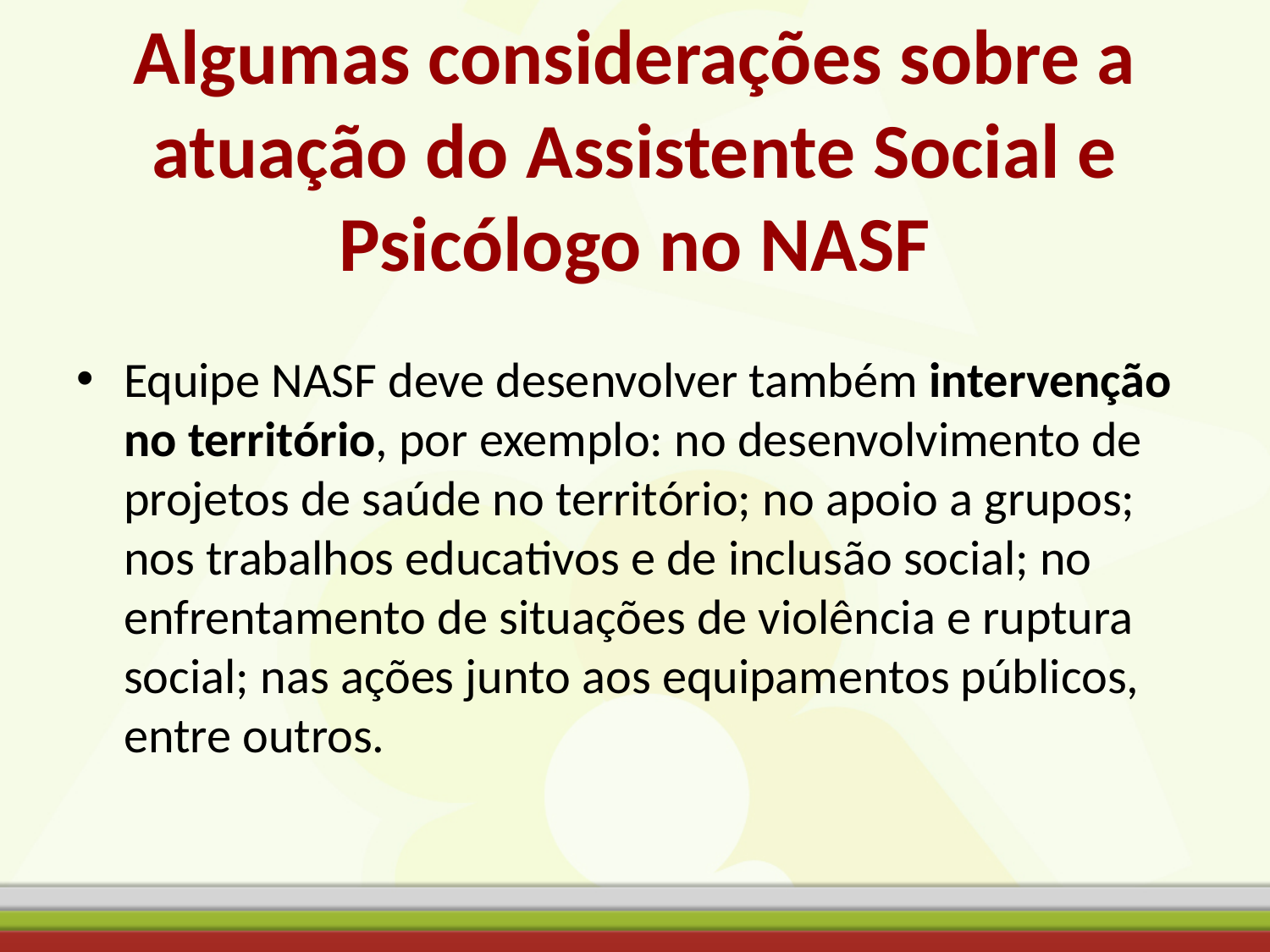

# Algumas considerações sobre a atuação do Assistente Social e Psicólogo no NASF
Equipe NASF deve desenvolver também intervenção no território, por exemplo: no desenvolvimento de projetos de saúde no território; no apoio a grupos; nos trabalhos educativos e de inclusão social; no enfrentamento de situações de violência e ruptura social; nas ações junto aos equipamentos públicos, entre outros.